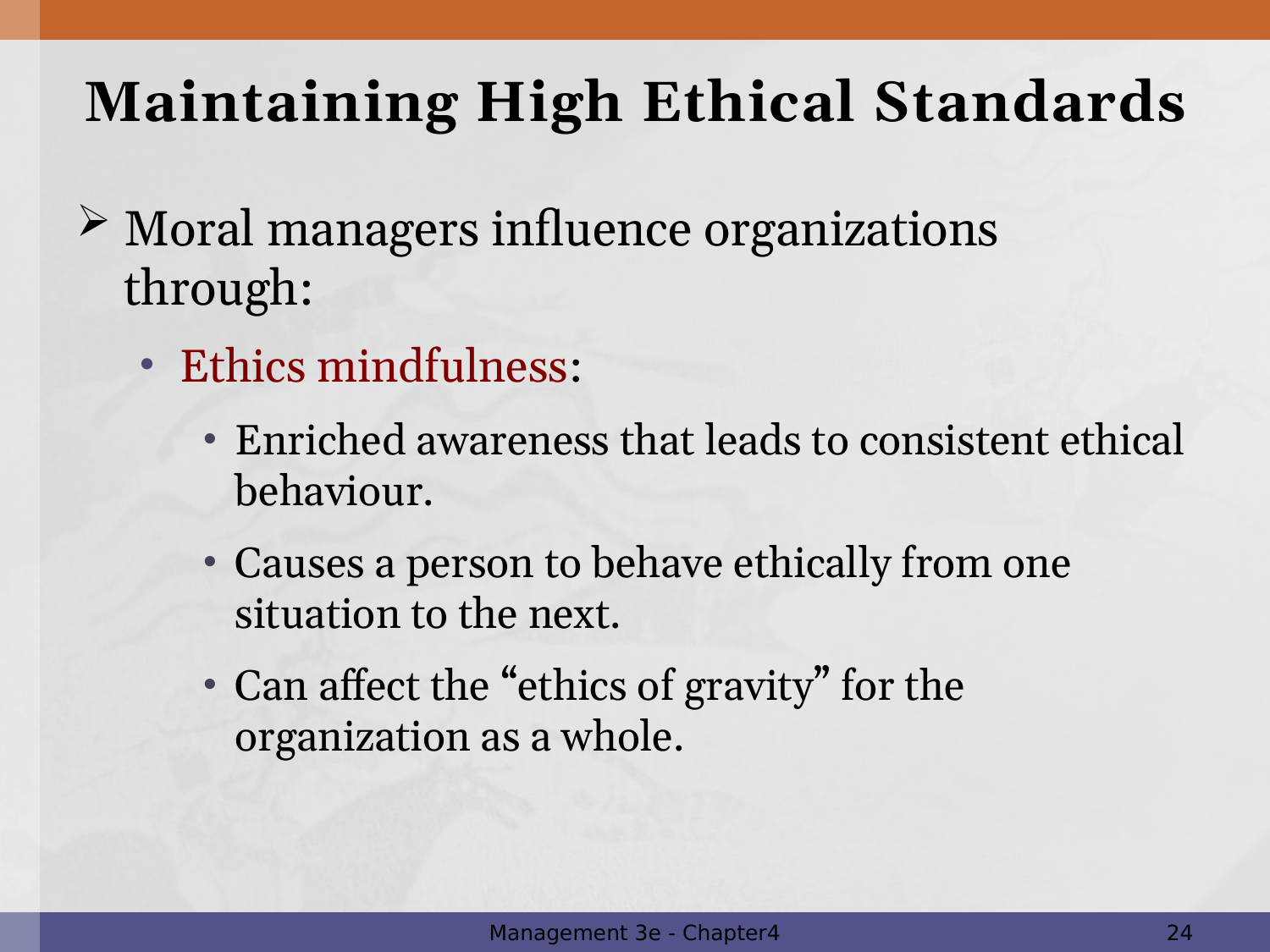

# Maintaining High Ethical Standards
Moral managers influence organizations through:
Ethics mindfulness:
Enriched awareness that leads to consistent ethical behaviour.
Causes a person to behave ethically from one situation to the next.
Can affect the “ethics of gravity” for the organization as a whole.
Management 3e - Chapter4
24